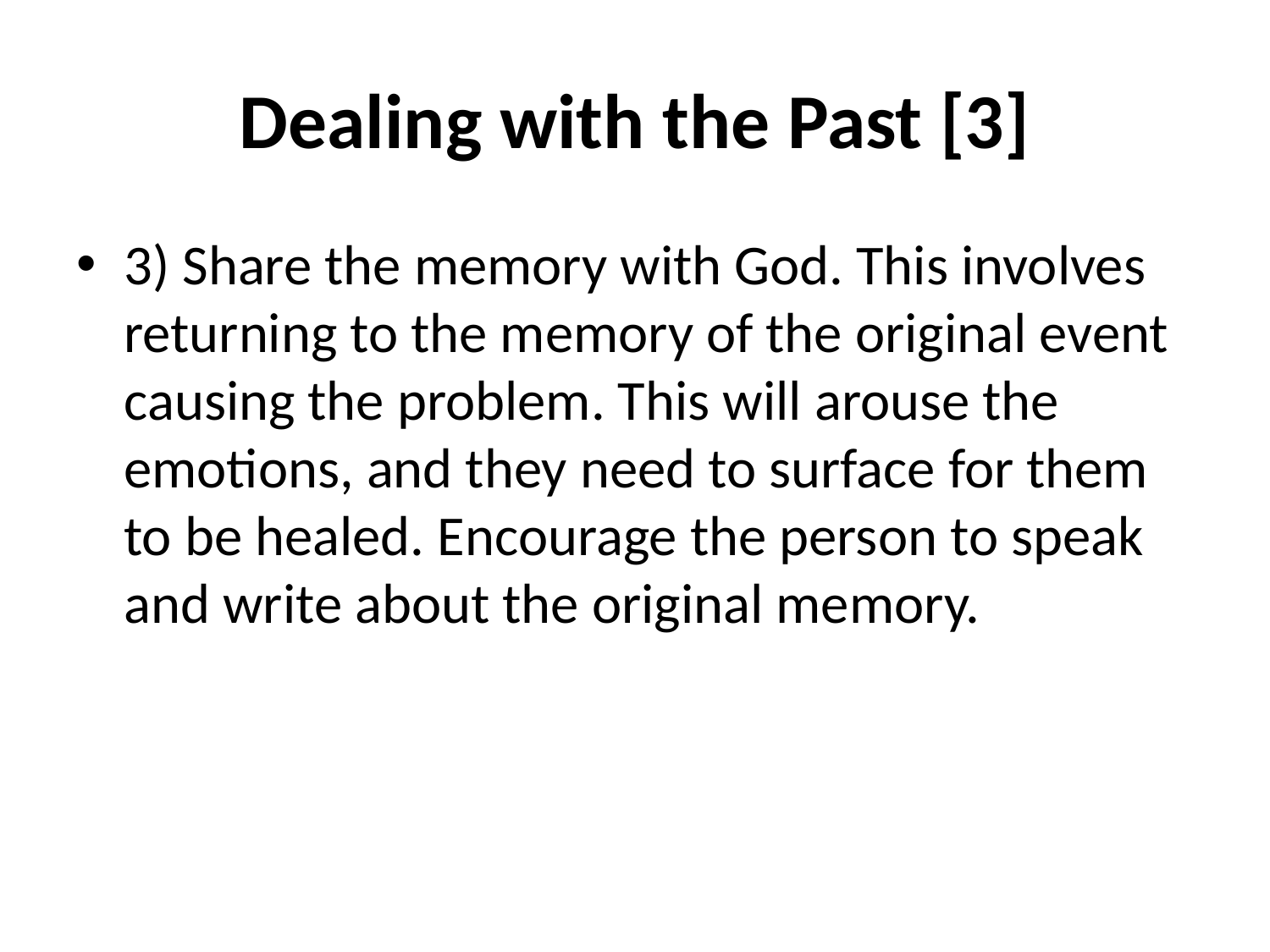

# Dealing with the Past [3]
3) Share the memory with God. This involves returning to the memory of the original event causing the problem. This will arouse the emotions, and they need to surface for them to be healed. Encourage the person to speak and write about the original memory.